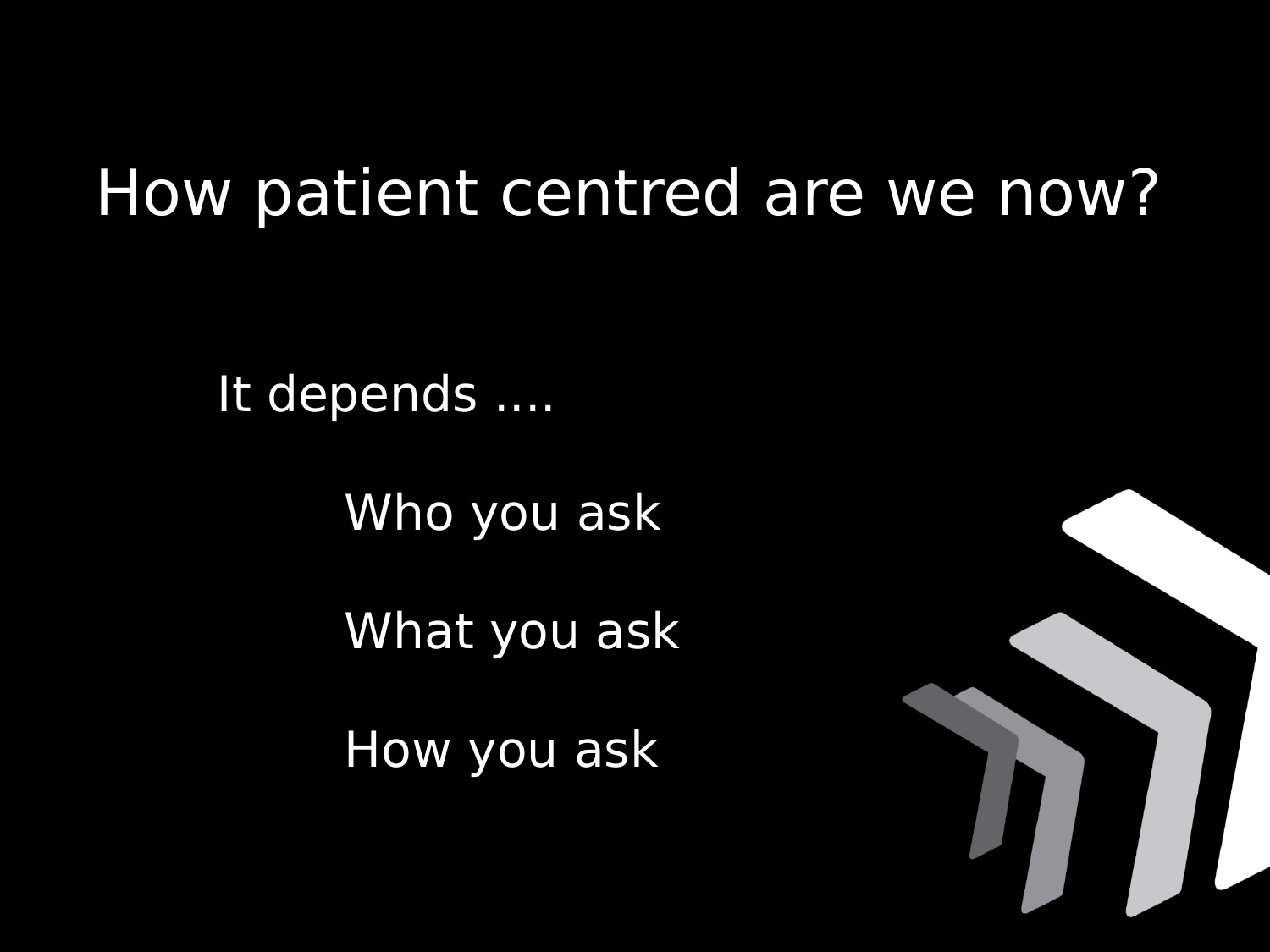

How patient centred are we now?
It depends ....

	Who you ask

	What you ask

	How you ask